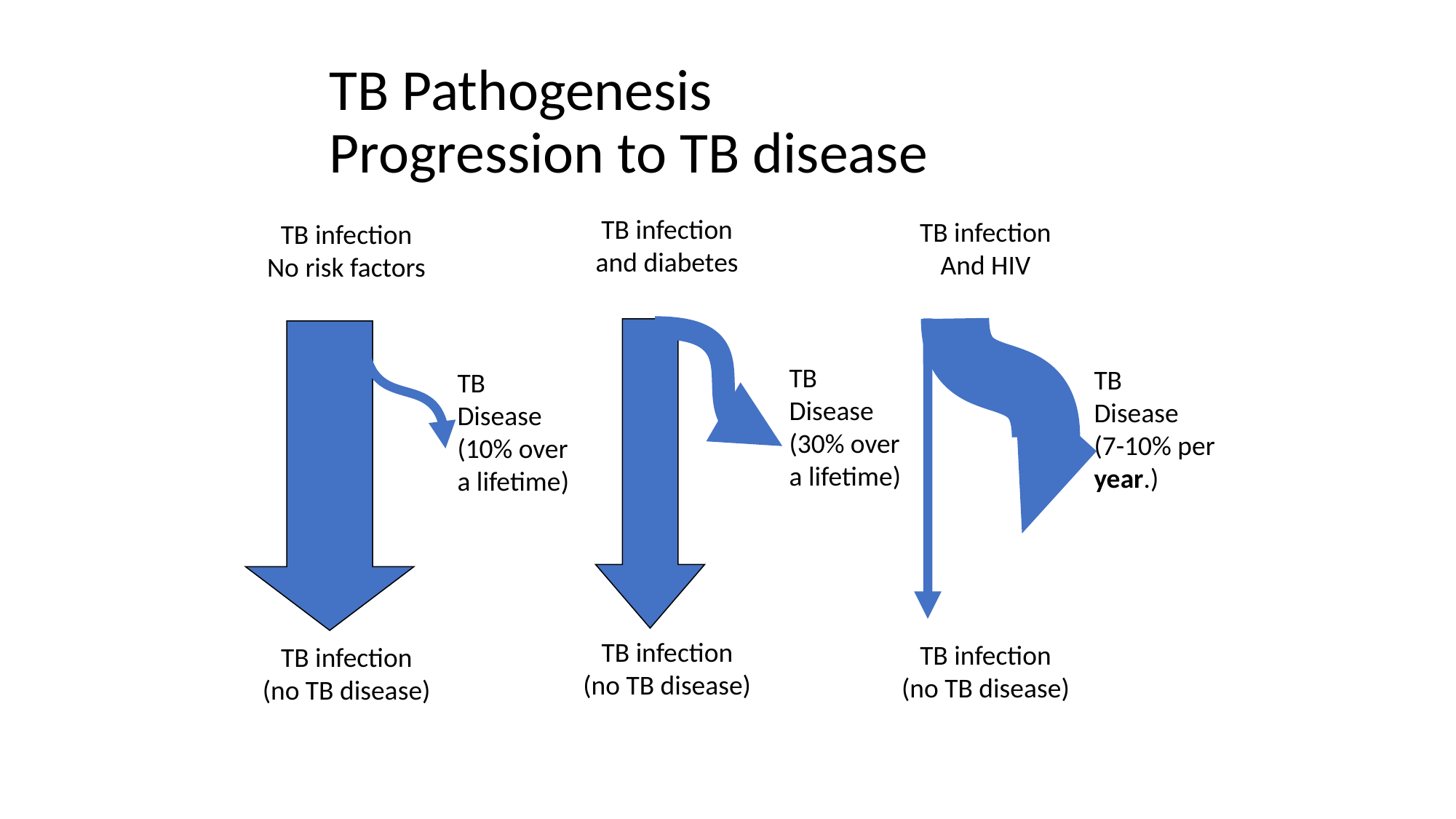

# TB Pathogenesis Progression to TB disease
TB infection
and diabetes
TB infection
(no TB disease)
TB
Disease
(30% over
a lifetime)

TB infection
And HIV
TB infection
(no TB disease)

TB
Disease
(7-10% per
year.)

TB infection
No risk factors
TB infection
(no TB disease)
TB
Disease
(10% over
a lifetime)